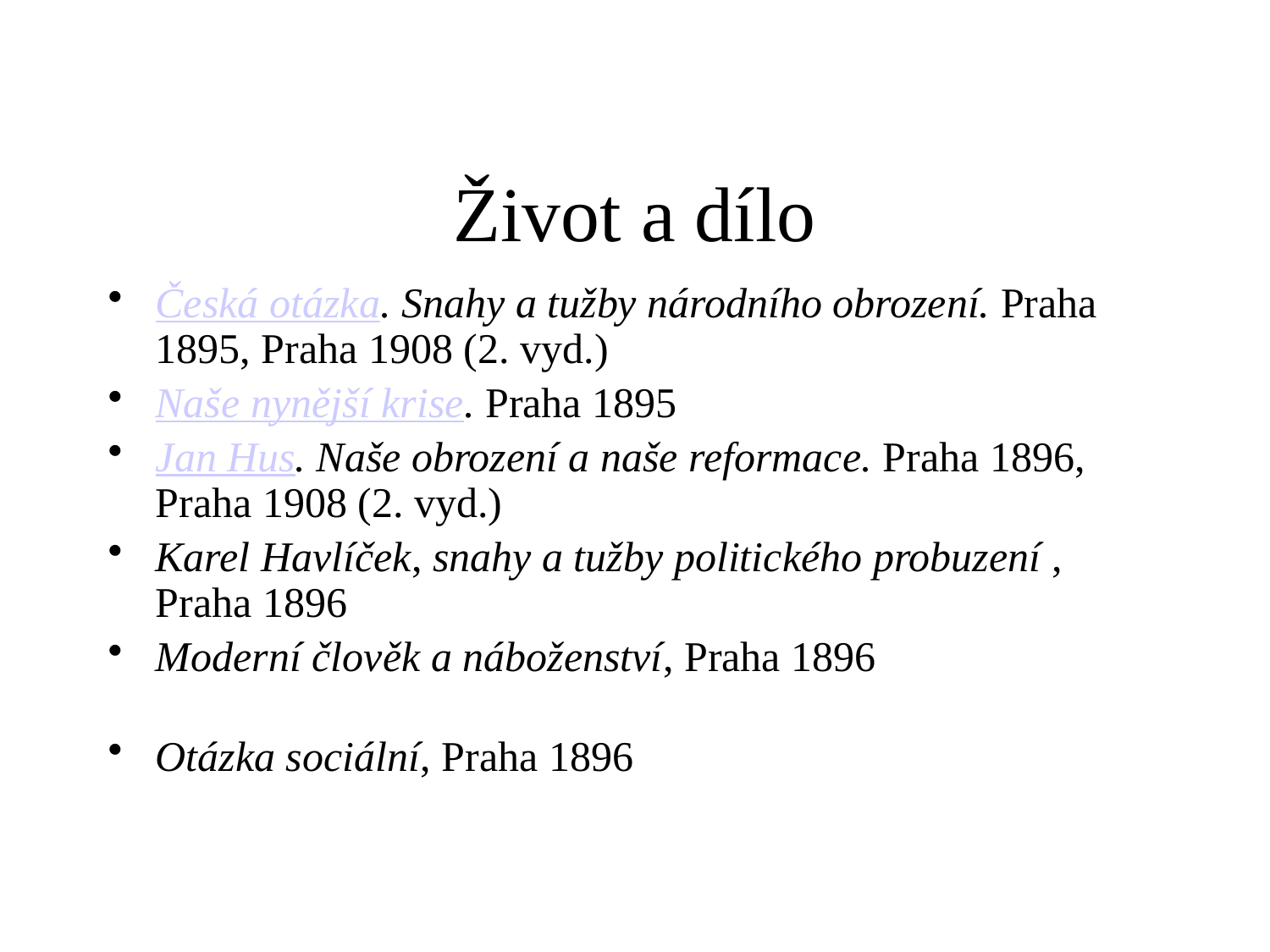

# Život a dílo
Česká otázka. Snahy a tužby národního obrození. Praha 1895, Praha 1908 (2. vyd.)
Naše nynější krise. Praha 1895
Jan Hus. Naše obrození a naše reformace. Praha 1896, Praha 1908 (2. vyd.)
Karel Havlíček, snahy a tužby politického probuzení , Praha 1896
Moderní člověk a náboženství, Praha 1896
Otázka sociální, Praha 1896